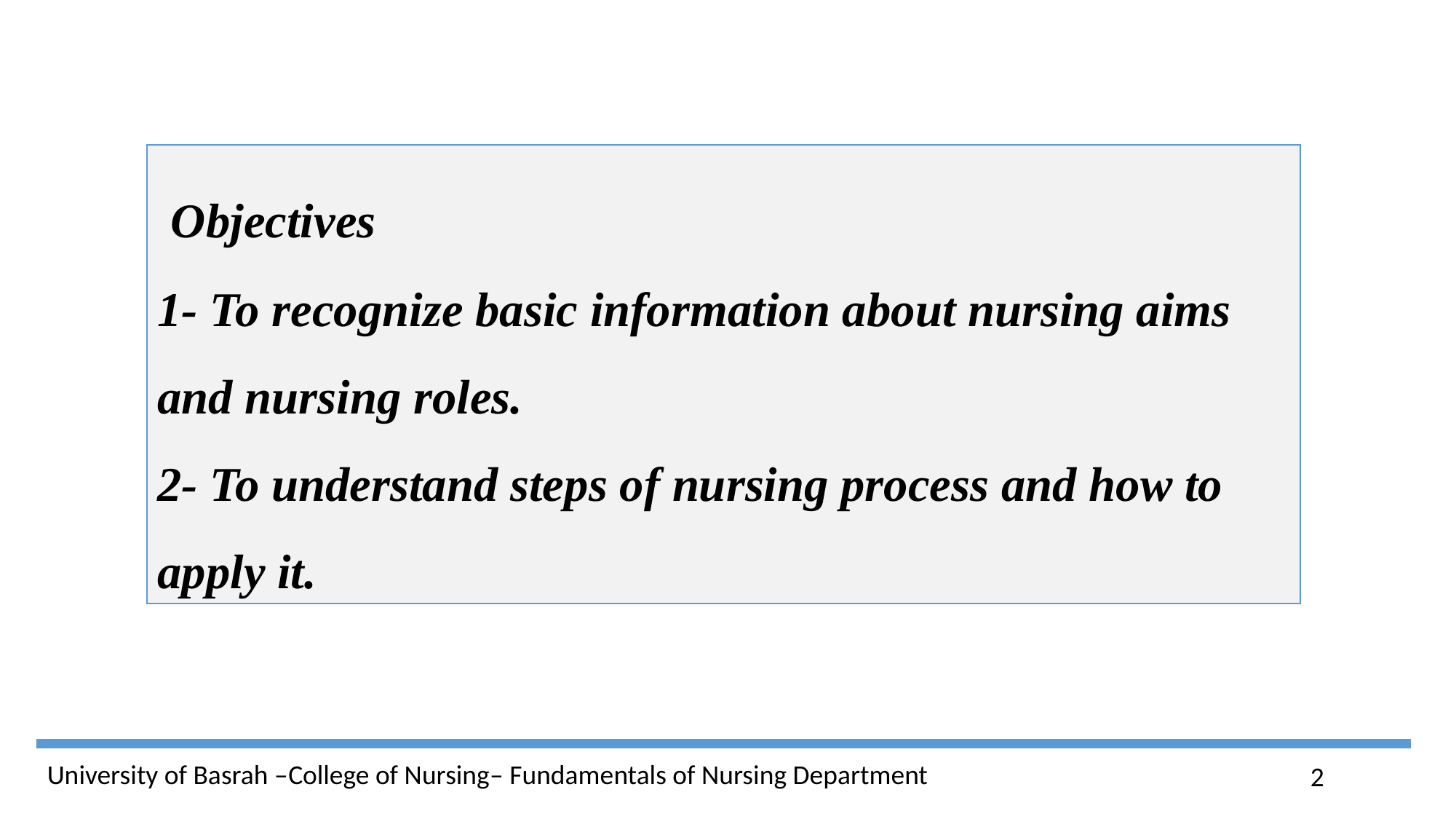

Objectives
1- To recognize basic information about nursing aims and nursing roles.
2- To understand steps of nursing process and how to apply it.

2
University of Basrah –College of Nursing– Fundamentals of Nursing Department